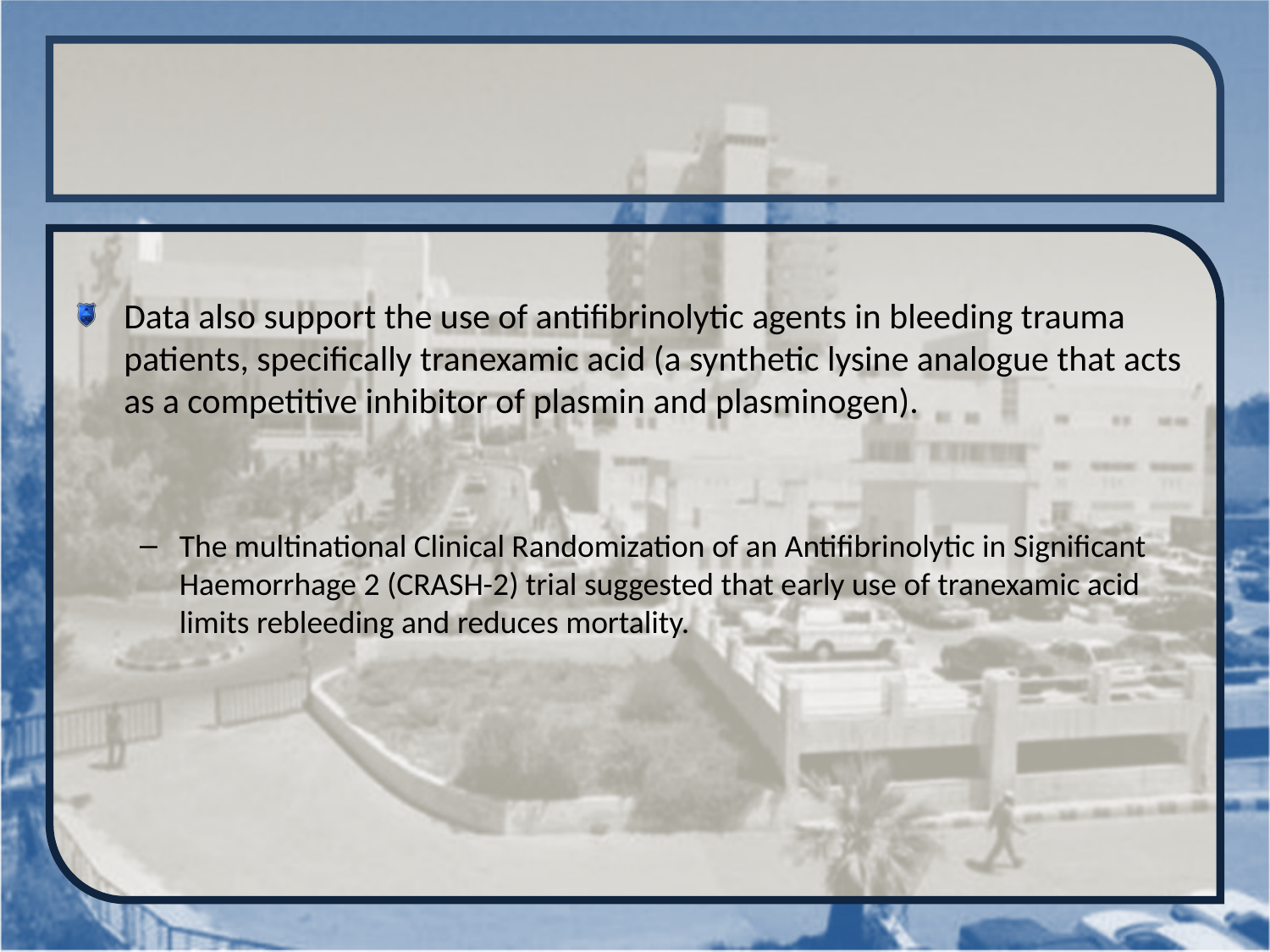

#

Data also support the use of antifibrinolytic agents in bleeding trauma patients, specifically tranexamic acid (a synthetic lysine analogue that acts as a competitive inhibitor of plasmin and plasminogen).

The multinational Clinical Randomization of an Antifibrinolytic in Significant Haemorrhage 2 (CRASH-2) trial suggested that early use of tranexamic acid limits rebleeding and reduces mortality.